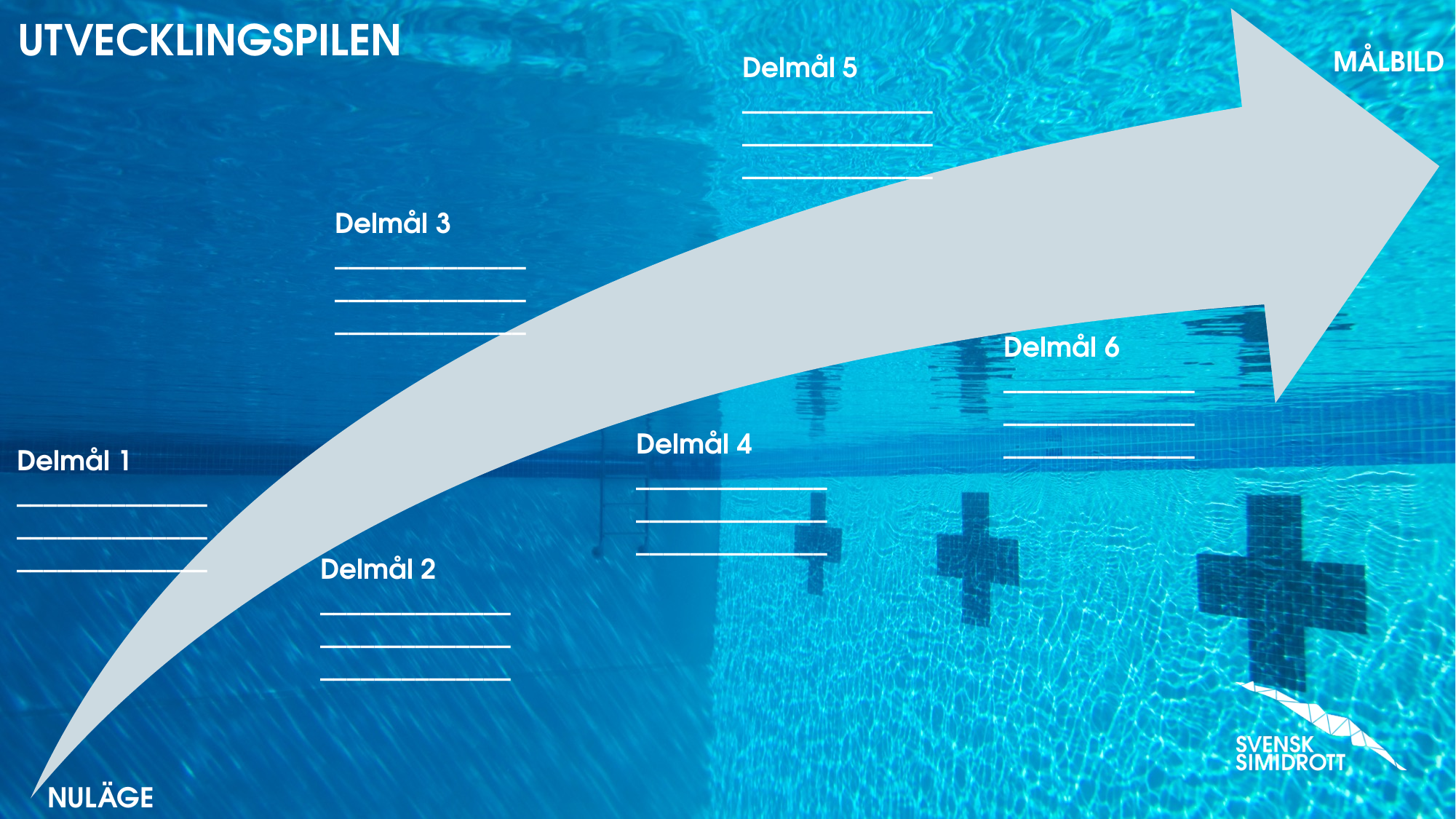

UTVECKLINGSPILEN

MÅLBILD
Delmål 5
__________________________________________
Delmål 3
__________________________________________
Delmål 6
__________________________________________
Delmål 4
__________________________________________
Delmål 1
__________________________________________
Delmål 2
__________________________________________
NULÄGE